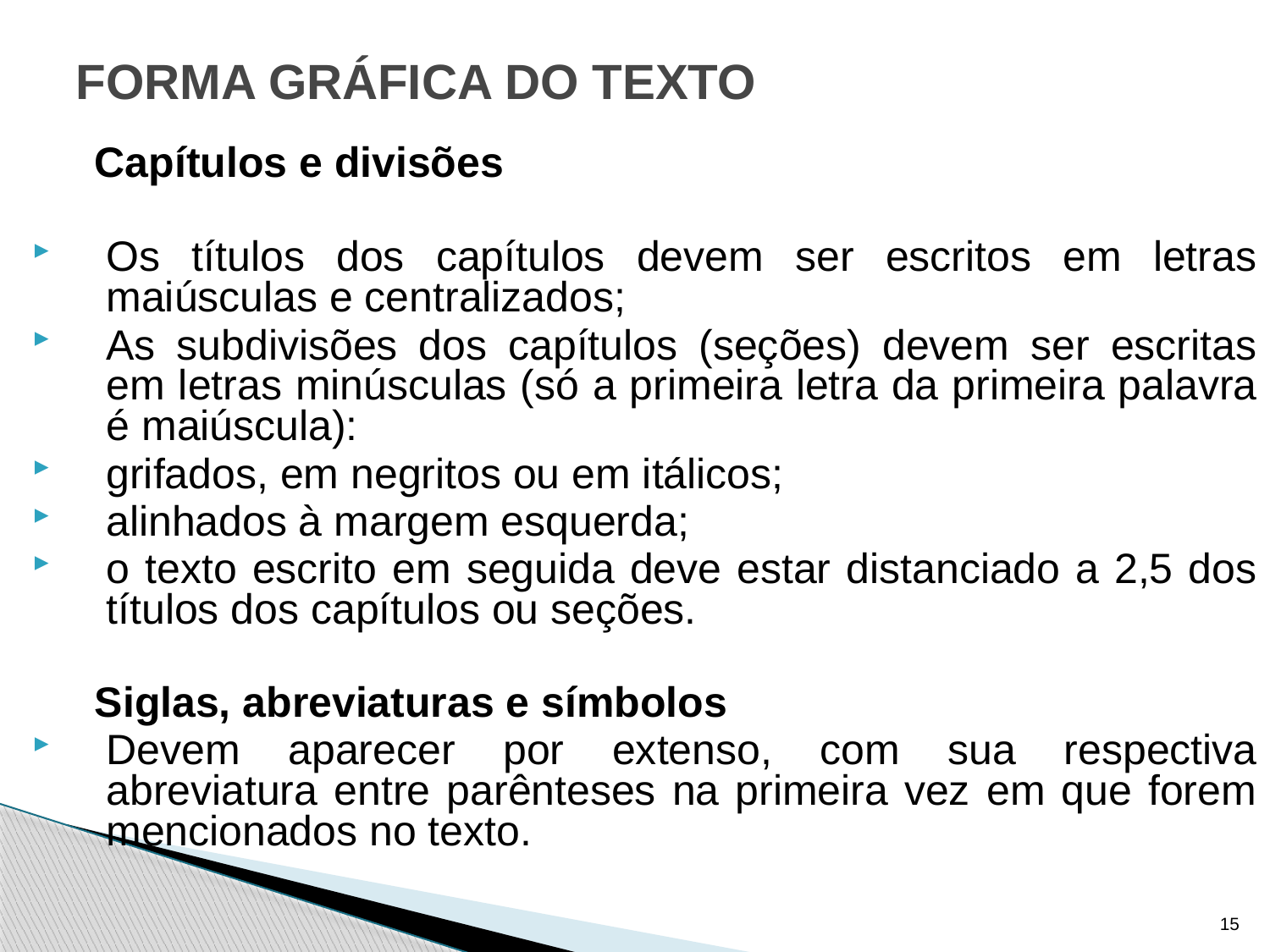

# FORMA GRÁFICA DO TEXTO
Capítulos e divisões

Os títulos dos capítulos devem ser escritos em letras maiúsculas e centralizados;
As subdivisões dos capítulos (seções) devem ser escritas em letras minúsculas (só a primeira letra da primeira palavra é maiúscula):
grifados, em negritos ou em itálicos;
alinhados à margem esquerda;
o texto escrito em seguida deve estar distanciado a 2,5 dos títulos dos capítulos ou seções.

Siglas, abreviaturas e símbolos
Devem aparecer por extenso, com sua respectiva abreviatura entre parênteses na primeira vez em que forem mencionados no texto.
15